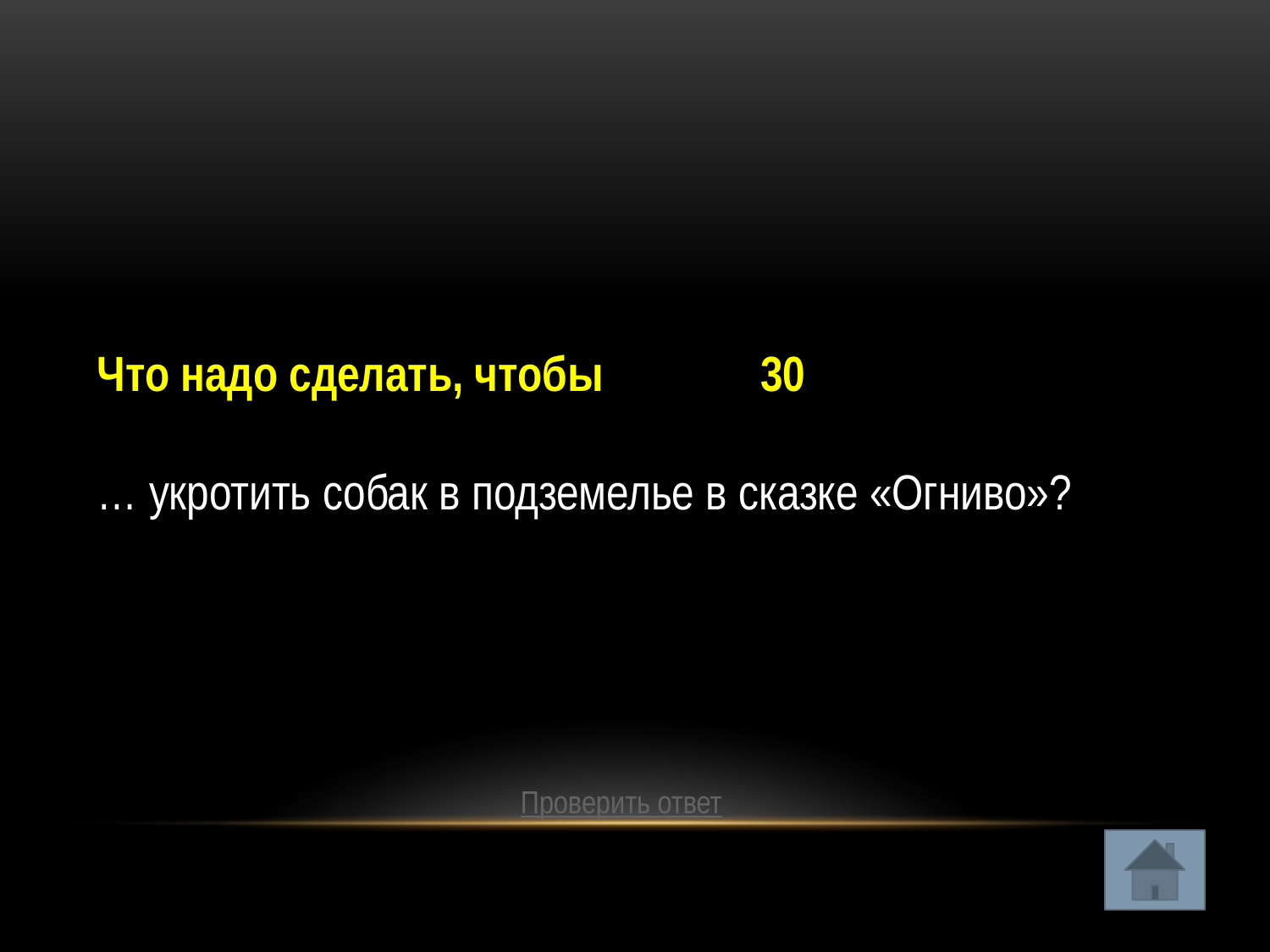

Что надо сделать, чтобы              30

… укротить собак в подземелье в сказке «Огниво»?
Проверить ответ